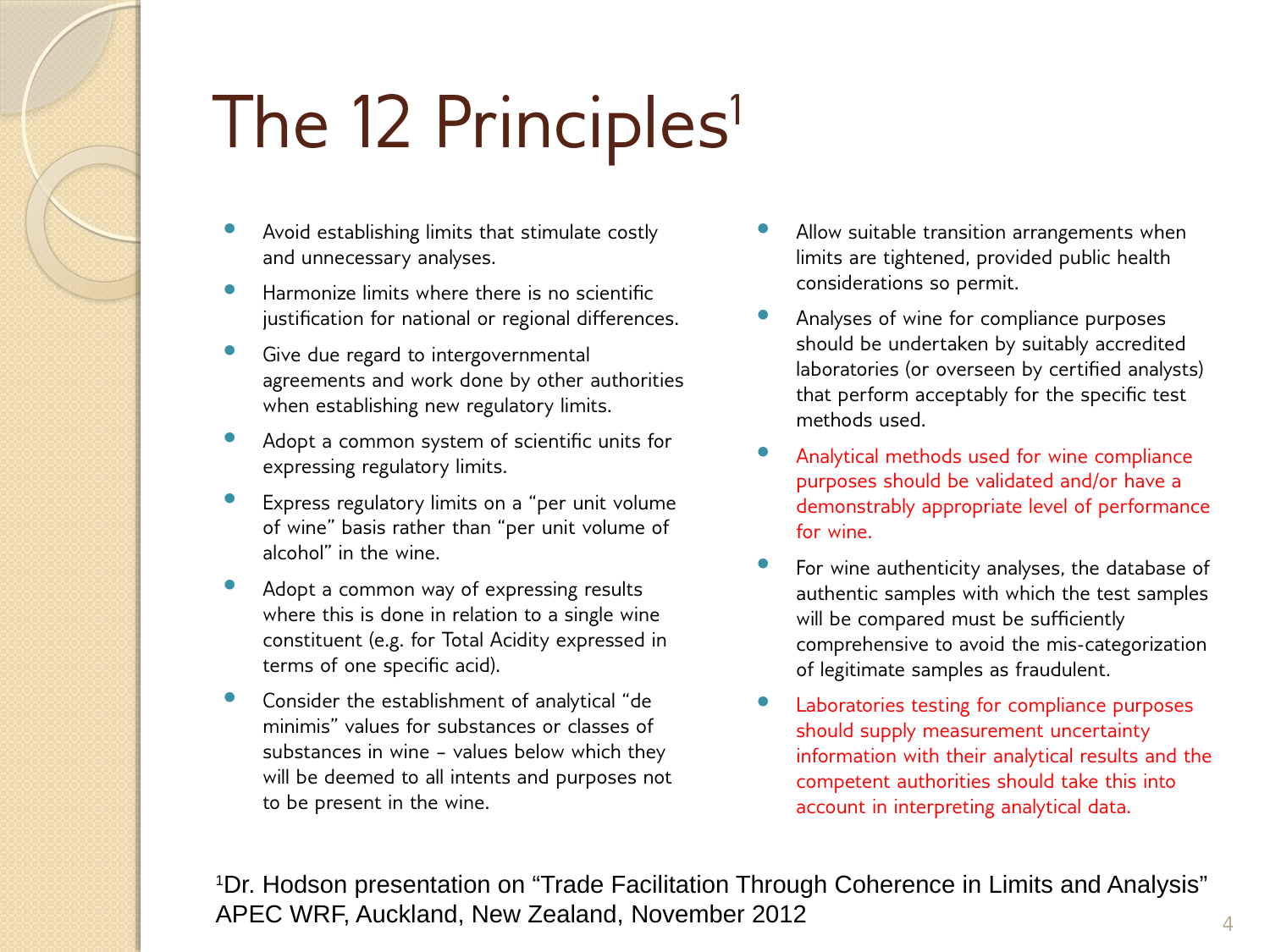

# The 12 Principles1
Avoid establishing limits that stimulate costly and unnecessary analyses.
Harmonize limits where there is no scientific justification for national or regional differences.
Give due regard to intergovernmental agreements and work done by other authorities when establishing new regulatory limits.
Adopt a common system of scientific units for expressing regulatory limits.
Express regulatory limits on a “per unit volume of wine” basis rather than “per unit volume of alcohol” in the wine.
Adopt a common way of expressing results where this is done in relation to a single wine constituent (e.g. for Total Acidity expressed in terms of one specific acid).
Consider the establishment of analytical “de minimis” values for substances or classes of substances in wine – values below which they will be deemed to all intents and purposes not to be present in the wine.

Allow suitable transition arrangements when limits are tightened, provided public health considerations so permit.
Analyses of wine for compliance purposes should be undertaken by suitably accredited laboratories (or overseen by certified analysts) that perform acceptably for the specific test methods used.
Analytical methods used for wine compliance purposes should be validated and/or have a demonstrably appropriate level of performance for wine.
For wine authenticity analyses, the database of authentic samples with which the test samples will be compared must be sufficiently comprehensive to avoid the mis‐categorization of legitimate samples as fraudulent.
Laboratories testing for compliance purposes should supply measurement uncertainty information with their analytical results and the competent authorities should take this into account in interpreting analytical data.

1Dr. Hodson presentation on “Trade Facilitation Through Coherence in Limits and Analysis”
APEC WRF, Auckland, New Zealand, November 2012
4